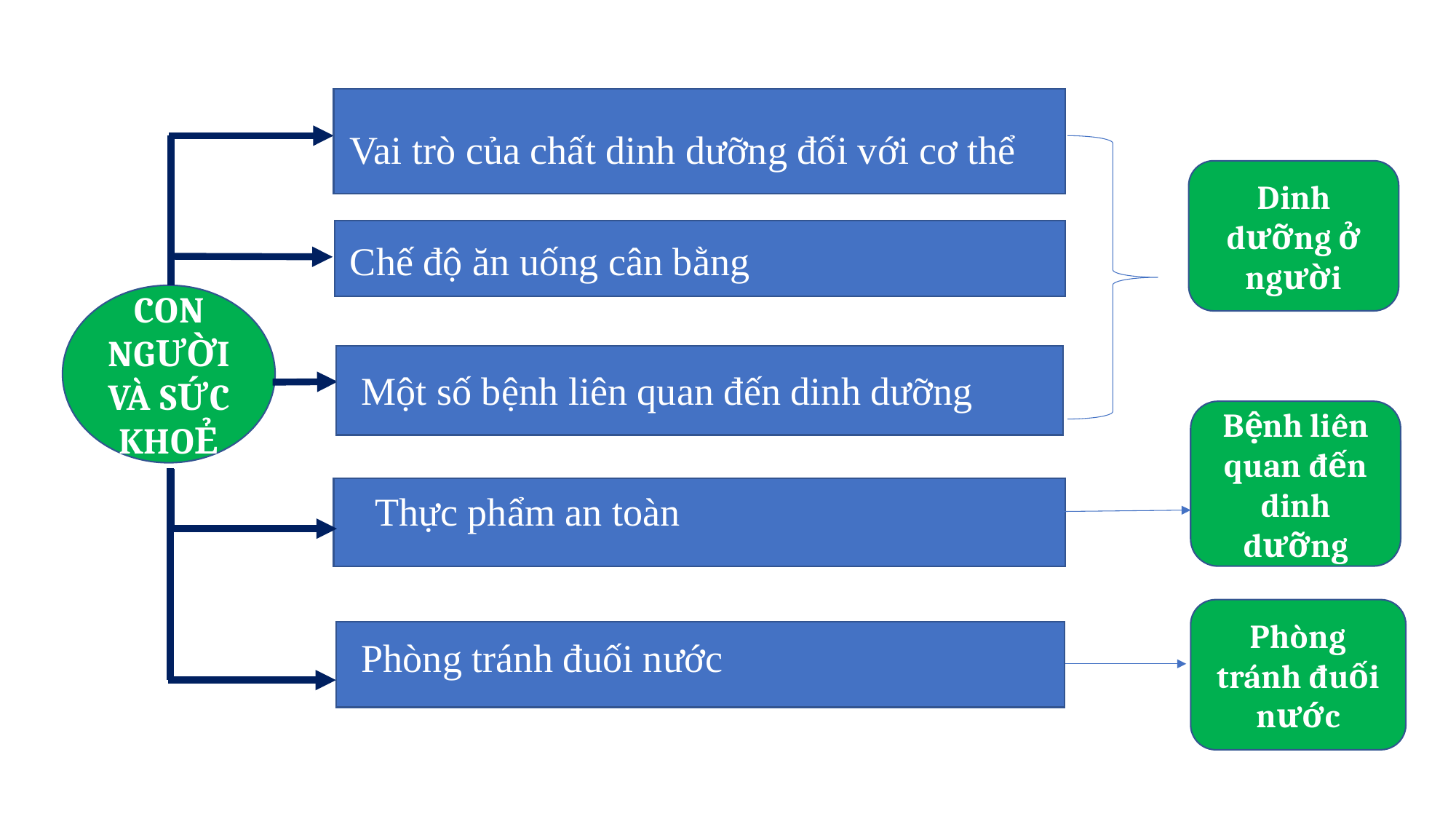

Vai trò của chất dinh dưỡng đối với cơ thể

Dinh dưỡng ở người

Chế độ ăn uống cân bằng
CON NGƯỜI VÀ SỨC KHOẺ

Một số bệnh liên quan đến dinh dưỡng
Bệnh liên quan đến dinh dưỡng

Thực phẩm an toàn
Phòng tránh đuối nước

Phòng tránh đuối nước